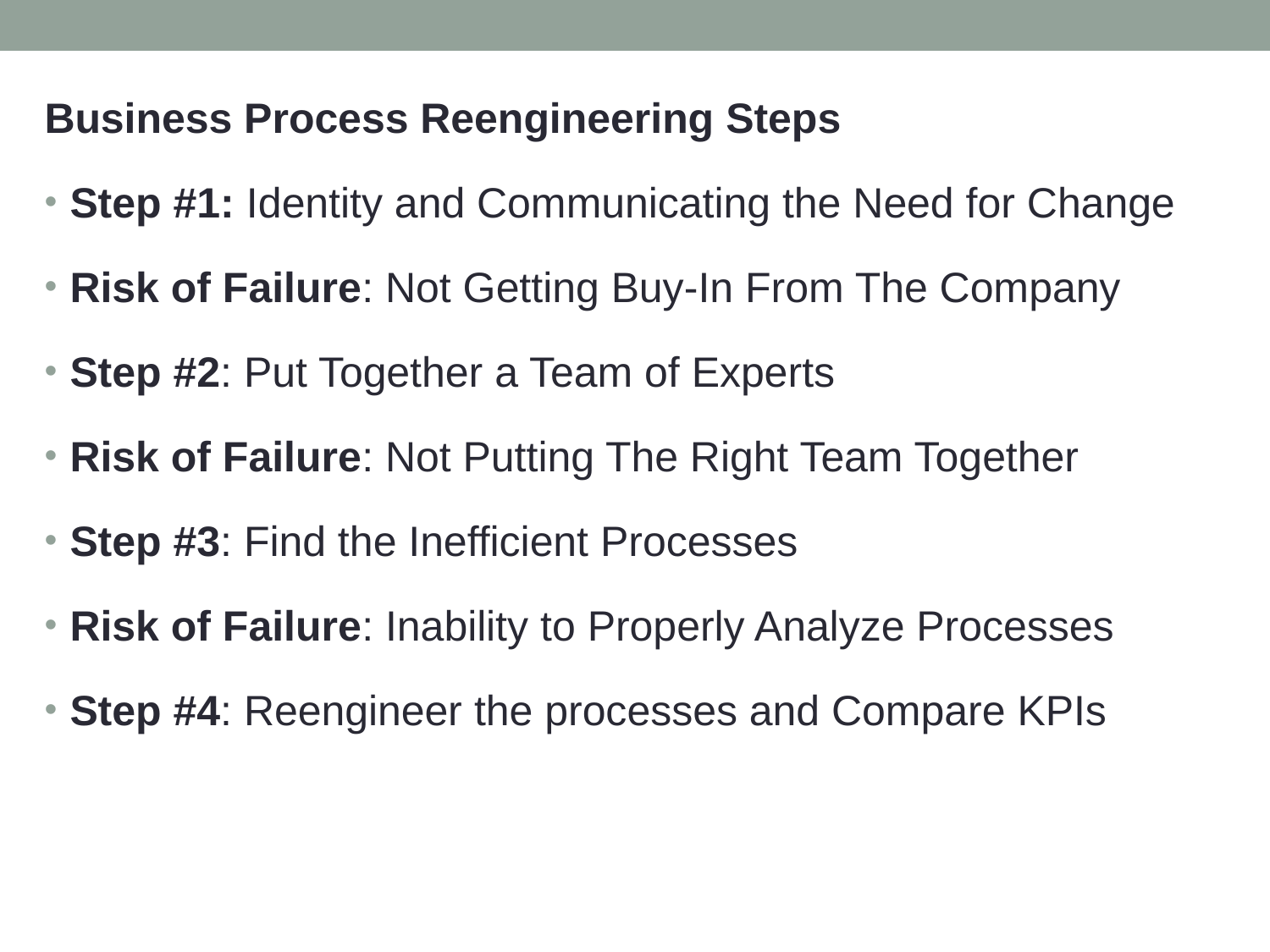

Business Process Reengineering Steps
Step #1: Identity and Communicating the Need for Change
Risk of Failure: Not Getting Buy-In From The Company
Step #2: Put Together a Team of Experts
Risk of Failure: Not Putting The Right Team Together
Step #3: Find the Inefficient Processes
Risk of Failure: Inability to Properly Analyze Processes
Step #4: Reengineer the processes and Compare KPIs